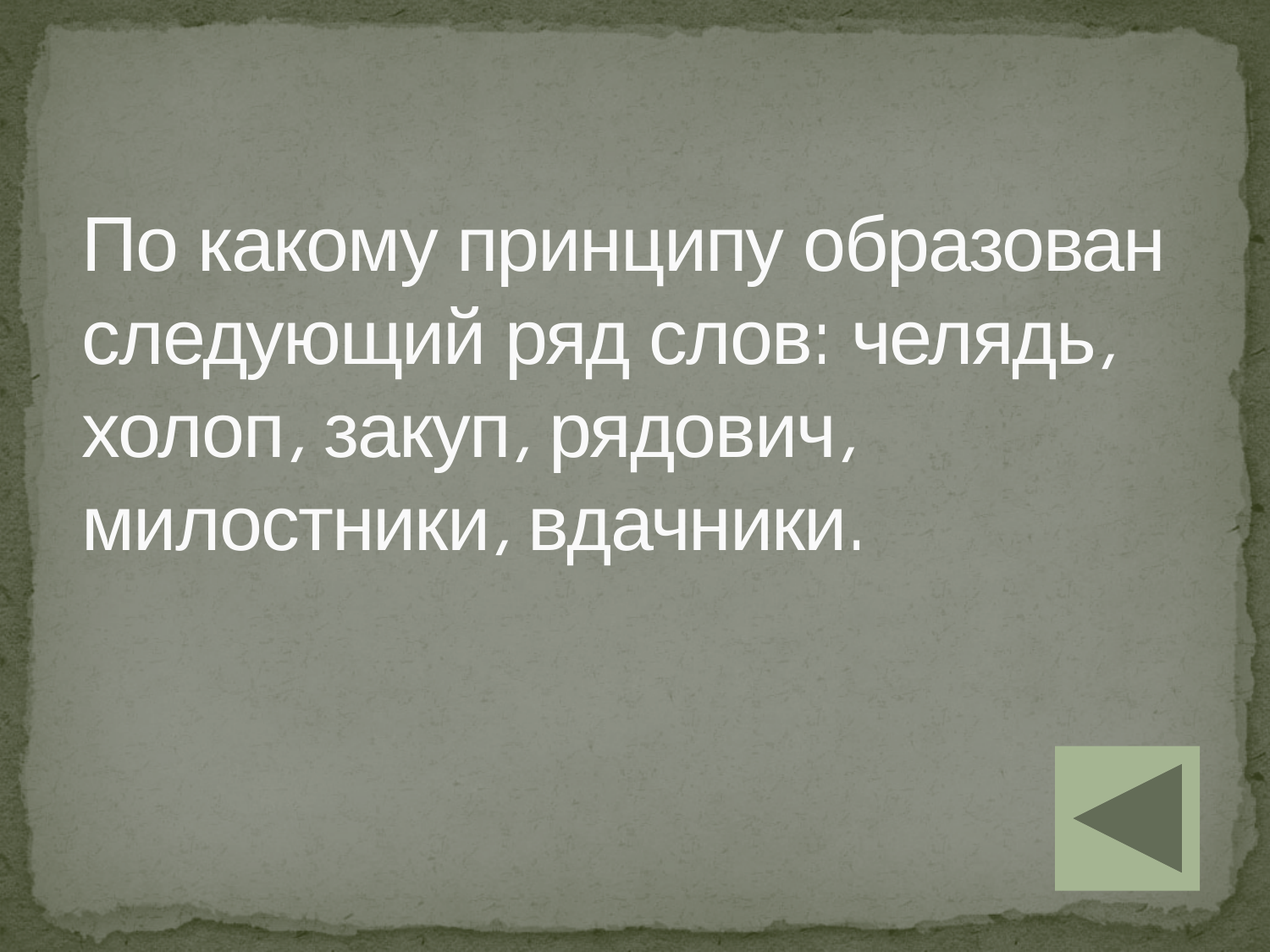

# По какому принципу образован следующий ряд слов: челядь, холоп, закуп, рядович, милостники, вдачники.